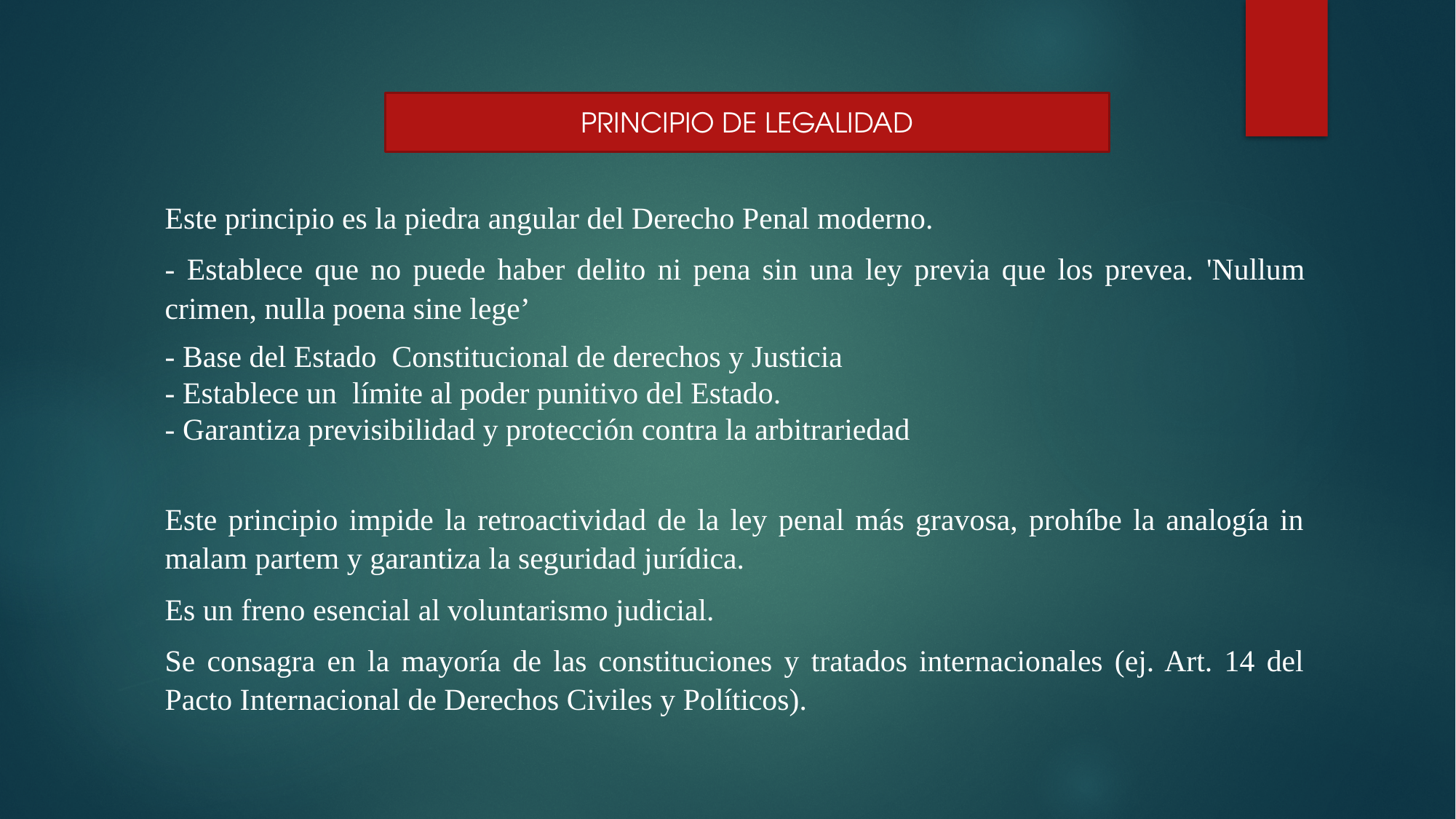

PRINCIPIO DE LEGALIDAD
Este principio es la piedra angular del Derecho Penal moderno.
- Establece que no puede haber delito ni pena sin una ley previa que los prevea. 'Nullum crimen, nulla poena sine lege’
- Base del Estado  Constitucional de derechos y Justicia
- Establece un  límite al poder punitivo del Estado.
- Garantiza previsibilidad y protección contra la arbitrariedad

Este principio impide la retroactividad de la ley penal más gravosa, prohíbe la analogía in malam partem y garantiza la seguridad jurídica.
Es un freno esencial al voluntarismo judicial.
Se consagra en la mayoría de las constituciones y tratados internacionales (ej. Art. 14 del Pacto Internacional de Derechos Civiles y Políticos).